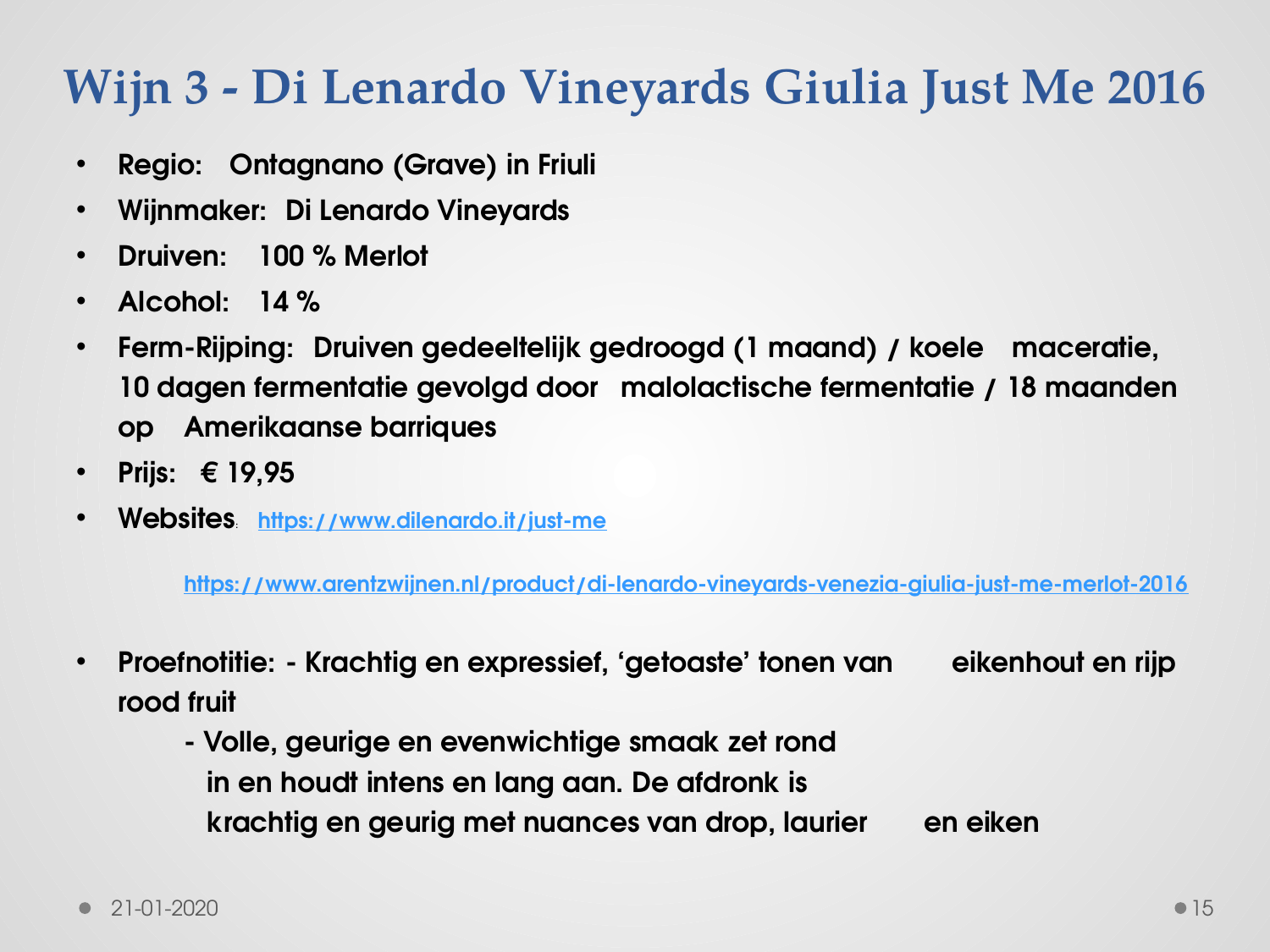

# Wijn 3 - Di Lenardo Vineyards Giulia Just Me 2016
Regio: 	Ontagnano (Grave) in Friuli
Wijnmaker: 	Di Lenardo Vineyards
Druiven: 	100 % Merlot
Alcohol:	14 %
Ferm-Rijping: 	Druiven gedeeltelijk gedroogd (1 maand) / koele 	maceratie, 10 dagen fermentatie gevolgd door 	malolactische fermentatie / 18 maanden op 	Amerikaanse barriques
Prijs: 	€ 19,95
Websites:	https://www.dilenardo.it/just-me
	https://www.arentzwijnen.nl/product/di-lenardo-vineyards-venezia-	giulia-just-me-merlot-2016

Proefnotitie: 	- Krachtig en expressief, ‘getoaste’ tonen van 		   eikenhout en rijp rood fruit
	- Volle, geurige en evenwichtige smaak zet rond
	   in en houdt intens en lang aan. De afdronk is
	   krachtig en geurig met nuances van drop, laurier 	   en eiken
21-01-2020
15